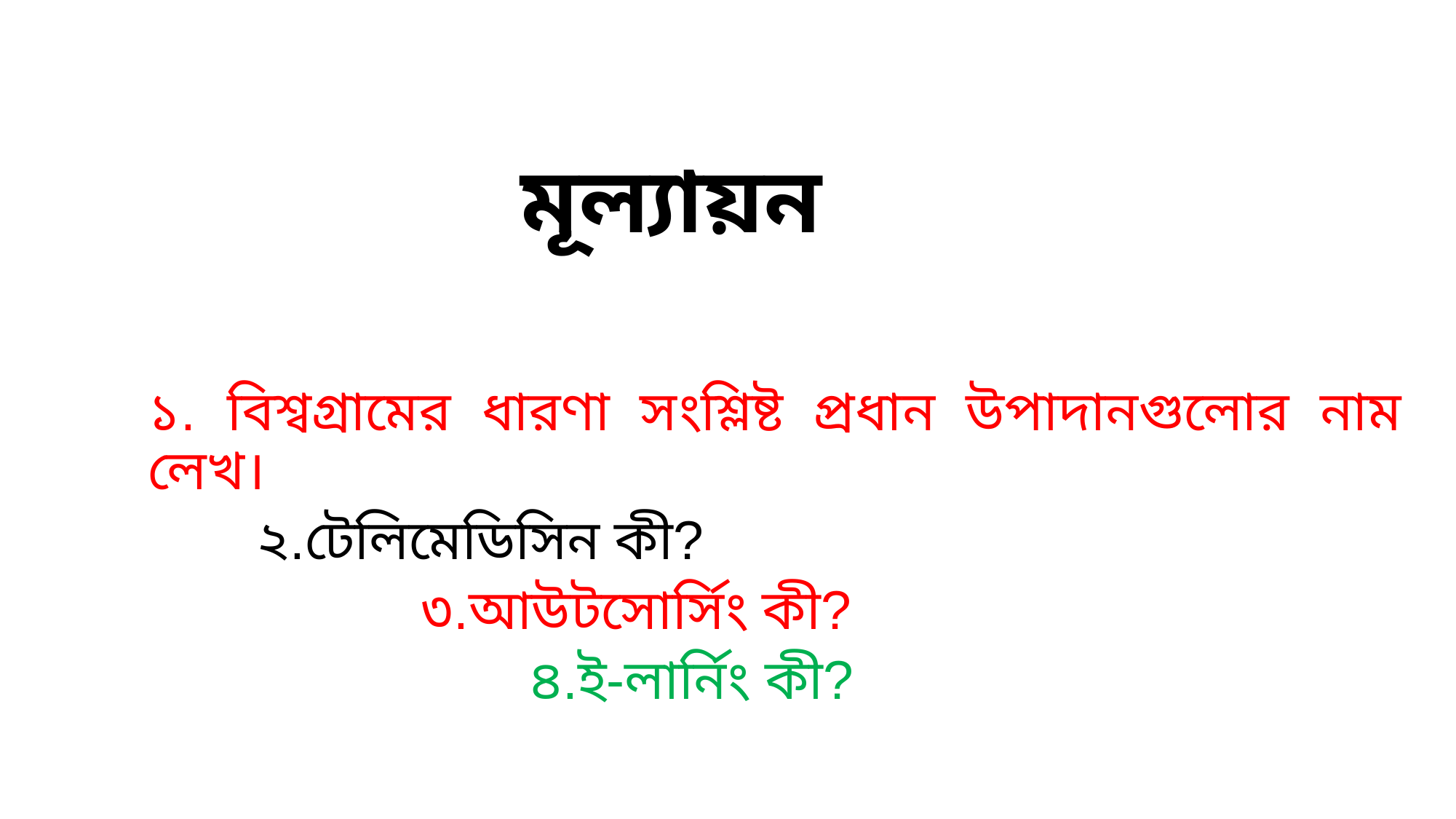

মূল্যায়ন
১. বিশ্বগ্রামের ধারণা সংশ্লিষ্ট প্রধান উপাদানগুলোর নাম লেখ।
	২.টেলিমেডিসিন কী?
		৩.আউটসোর্সিং কী?
			৪.ই-লার্নিং কী?